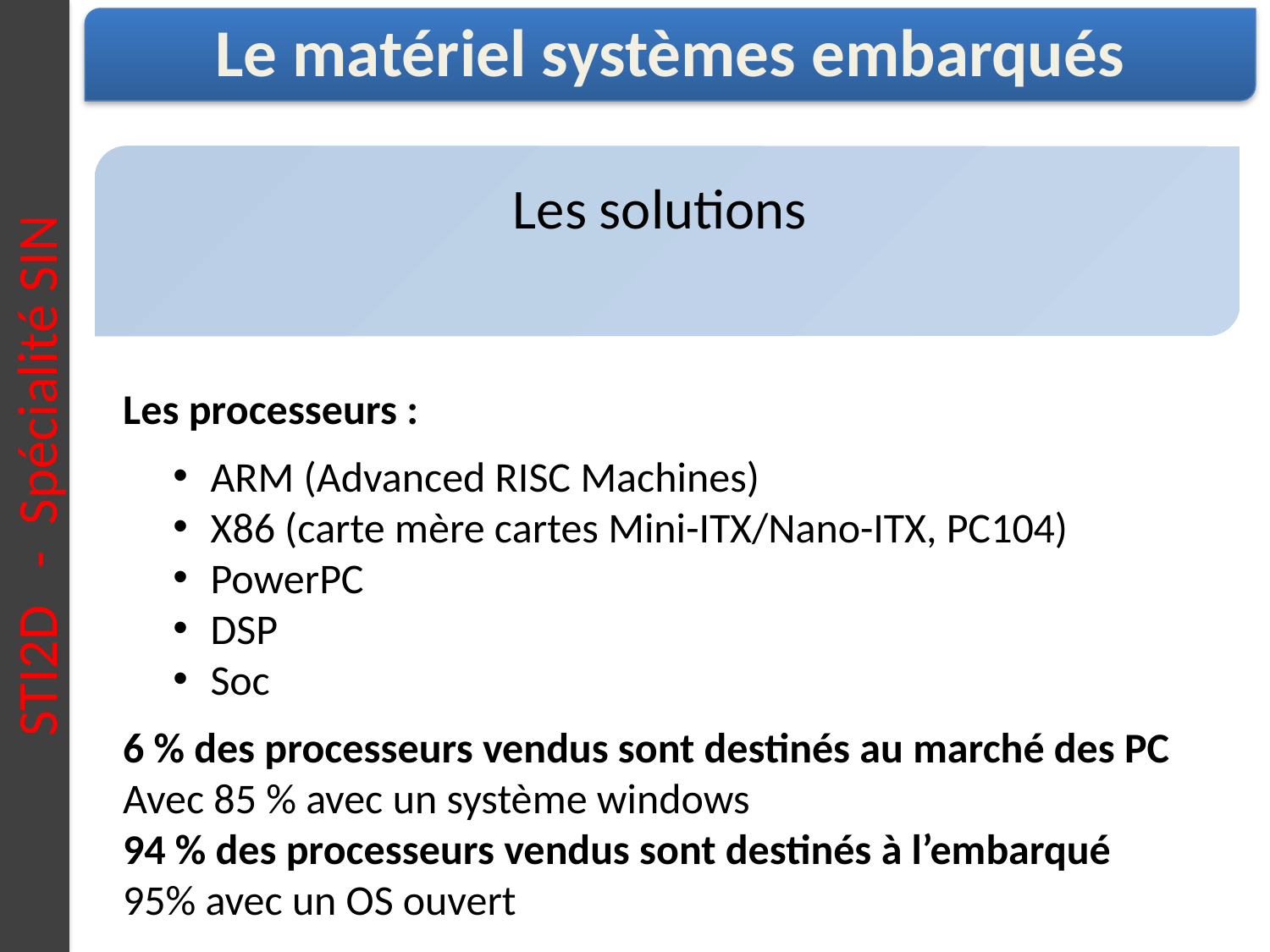

STI2D   -  Spécialité SIN
Le matériel systèmes embarqués

Les solutions
Les processeurs :

ARM (Advanced RISC Machines)
X86 (carte mère cartes Mini-ITX/Nano-ITX, PC104)
PowerPC
DSP
Soc

6 % des processeurs vendus sont destinés au marché des PC
Avec 85 % avec un système windows
94 % des processeurs vendus sont destinés à l’embarqué
95% avec un OS ouvert